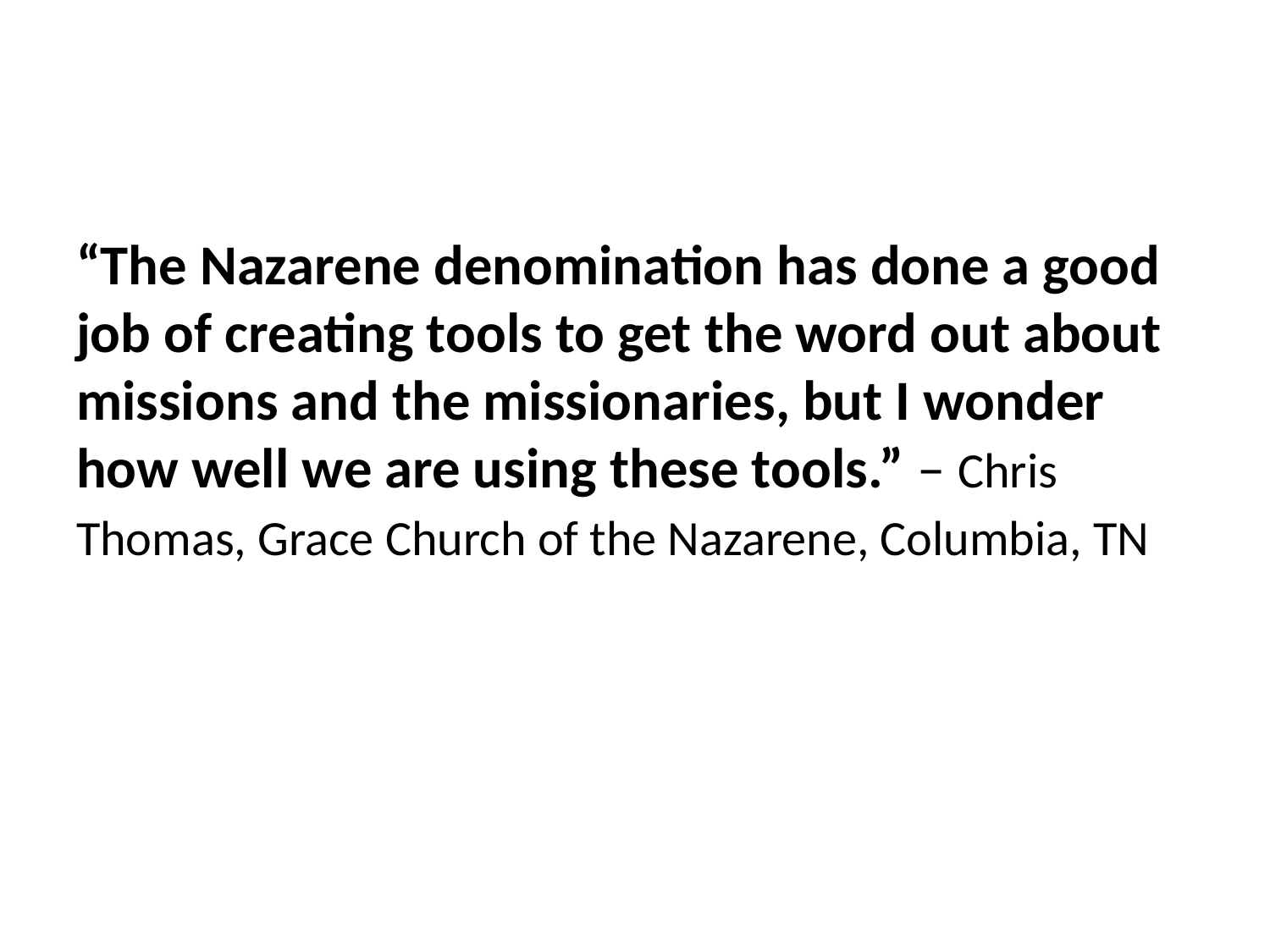

#
“The Nazarene denomination has done a good job of creating tools to get the word out about missions and the missionaries, but I wonder how well we are using these tools.” – Chris Thomas, Grace Church of the Nazarene, Columbia, TN